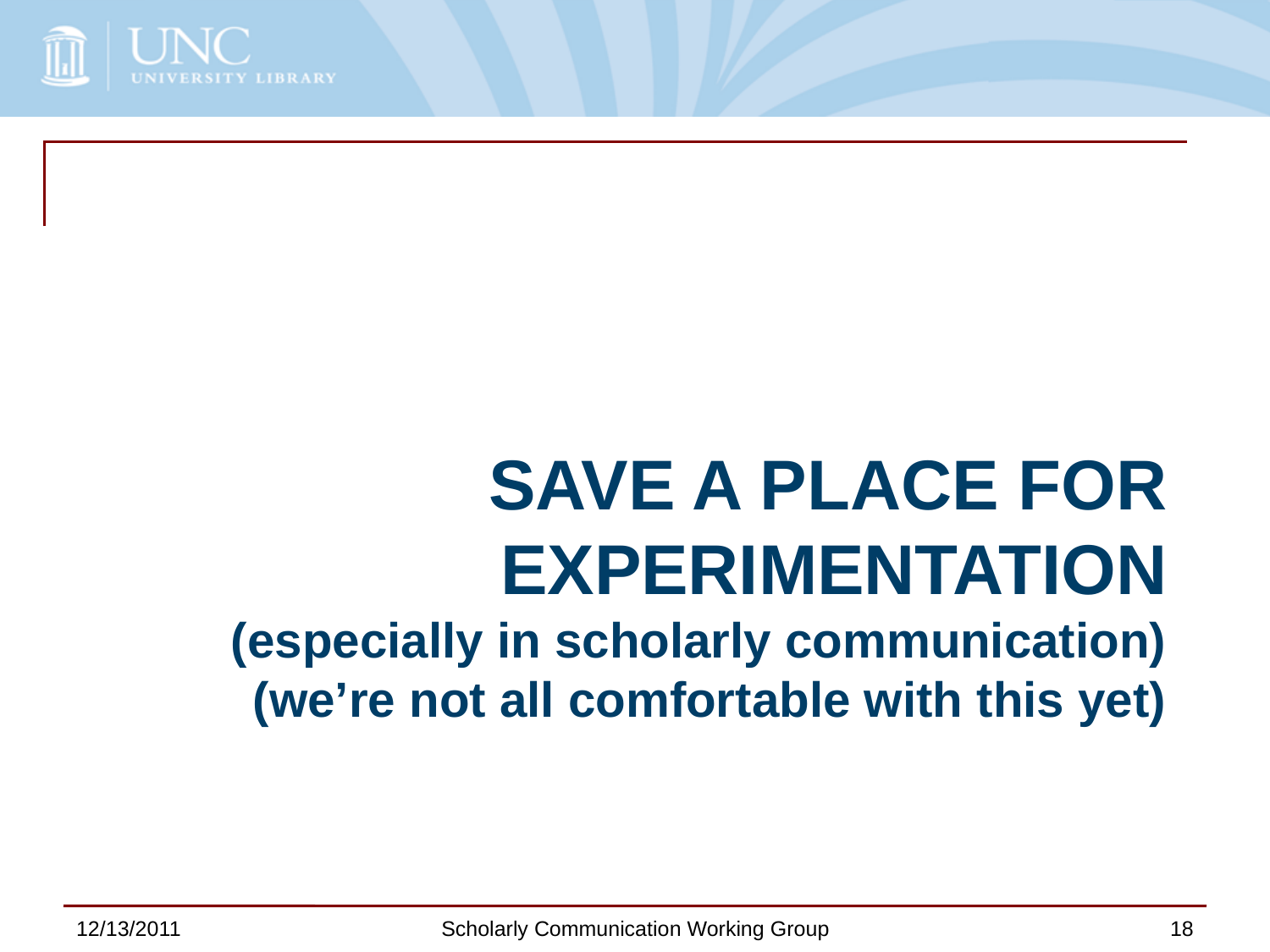

# Save a place for experimentation (especially in scholarly communication) (we’re not all comfortable with this yet)
12/13/2011
Scholarly Communication Working Group
18